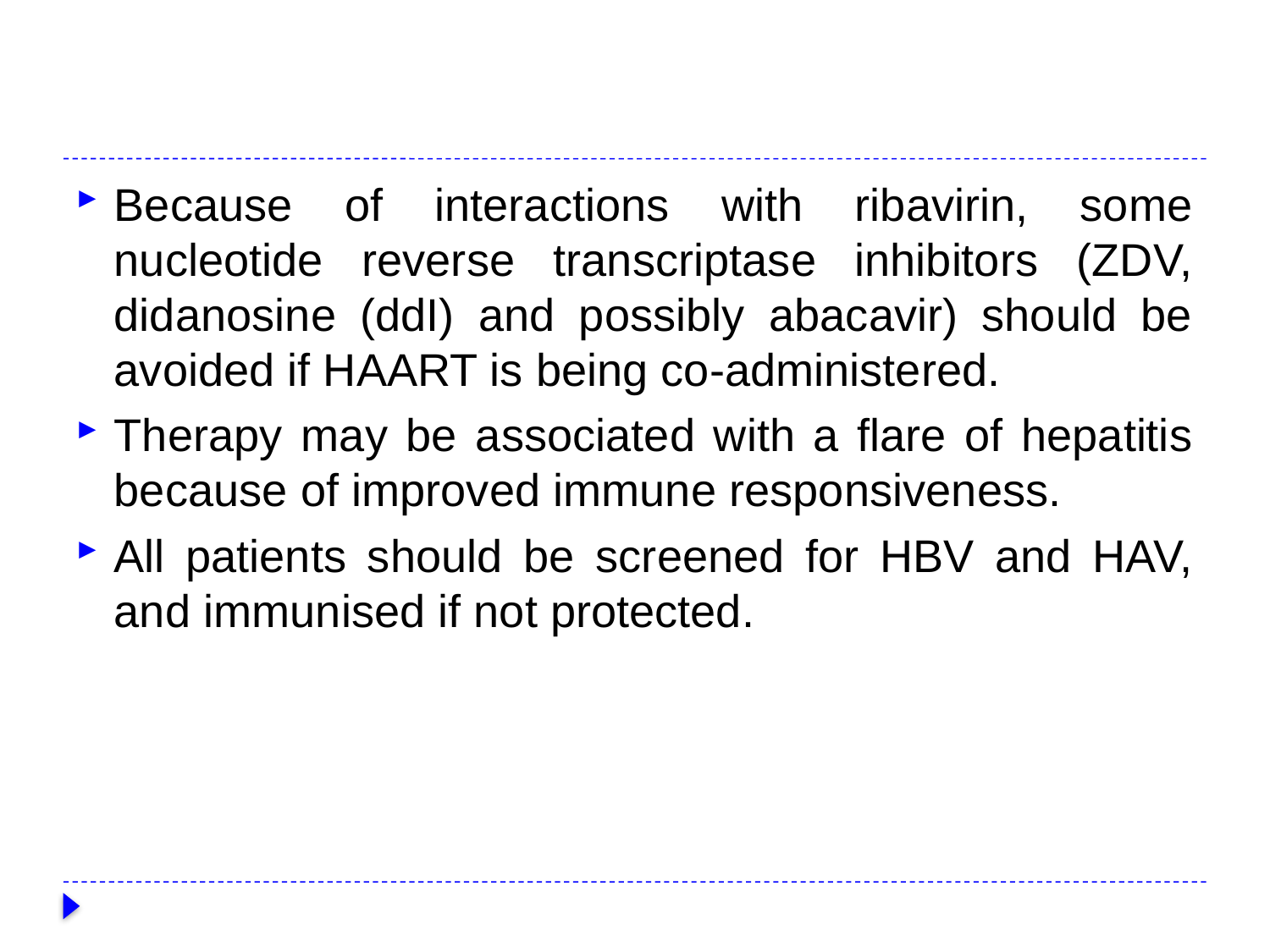

#
Because of interactions with ribavirin, some nucleotide reverse transcriptase inhibitors (ZDV, didanosine (ddI) and possibly abacavir) should be avoided if HAART is being co-administered.
Therapy may be associated with a flare of hepatitis because of improved immune responsiveness.
All patients should be screened for HBV and HAV, and immunised if not protected.